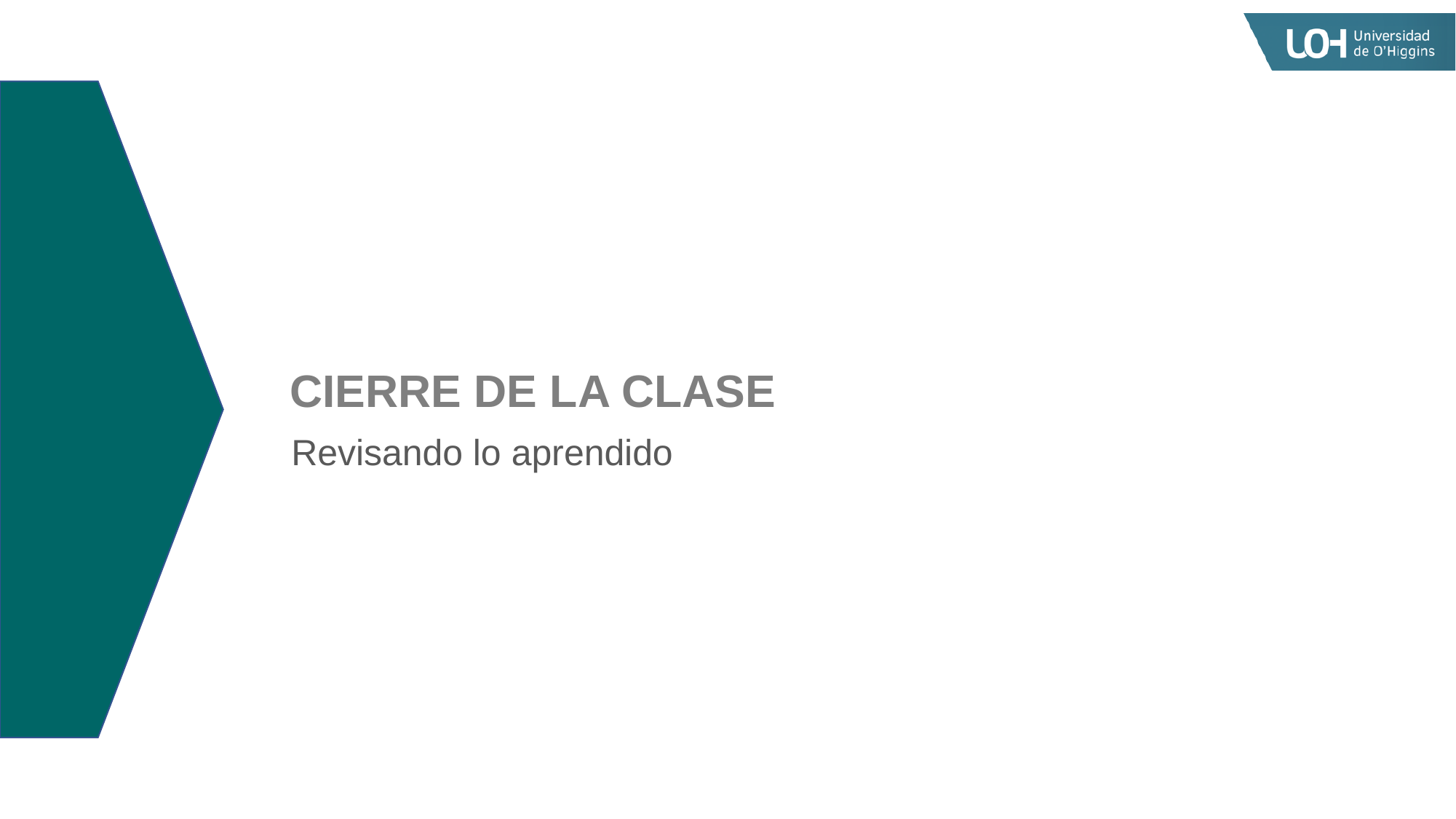

CIERRE DE LA CLASE
Revisando lo aprendido